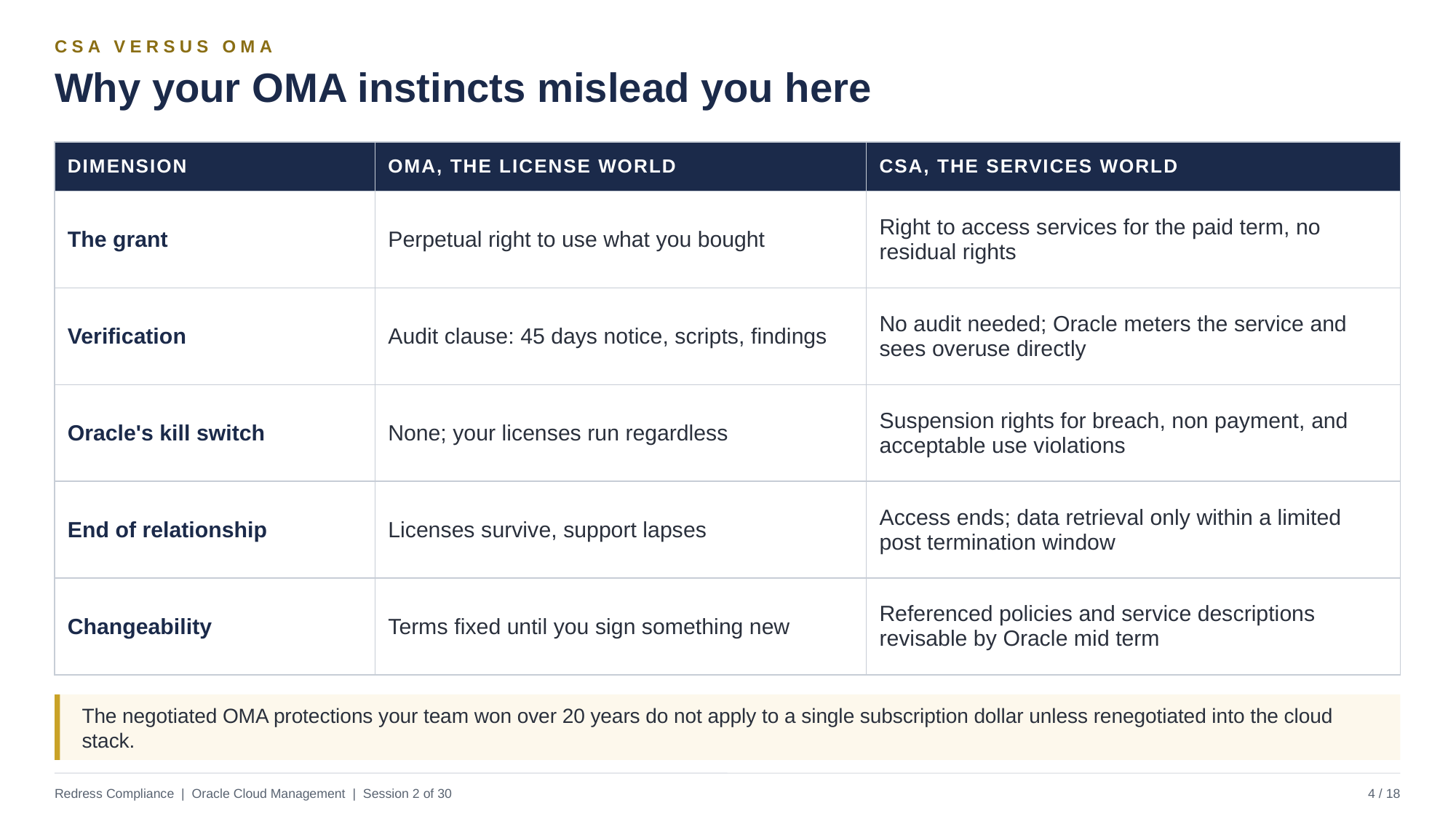

CSA VERSUS OMA
Why your OMA instincts mislead you here
| DIMENSION | OMA, THE LICENSE WORLD | CSA, THE SERVICES WORLD |
| --- | --- | --- |
| The grant | Perpetual right to use what you bought | Right to access services for the paid term, no residual rights |
| Verification | Audit clause: 45 days notice, scripts, findings | No audit needed; Oracle meters the service and sees overuse directly |
| Oracle's kill switch | None; your licenses run regardless | Suspension rights for breach, non payment, and acceptable use violations |
| End of relationship | Licenses survive, support lapses | Access ends; data retrieval only within a limited post termination window |
| Changeability | Terms fixed until you sign something new | Referenced policies and service descriptions revisable by Oracle mid term |

The negotiated OMA protections your team won over 20 years do not apply to a single subscription dollar unless renegotiated into the cloud stack.

Redress Compliance  |  Oracle Cloud Management  |  Session 2 of 30
4 / 18